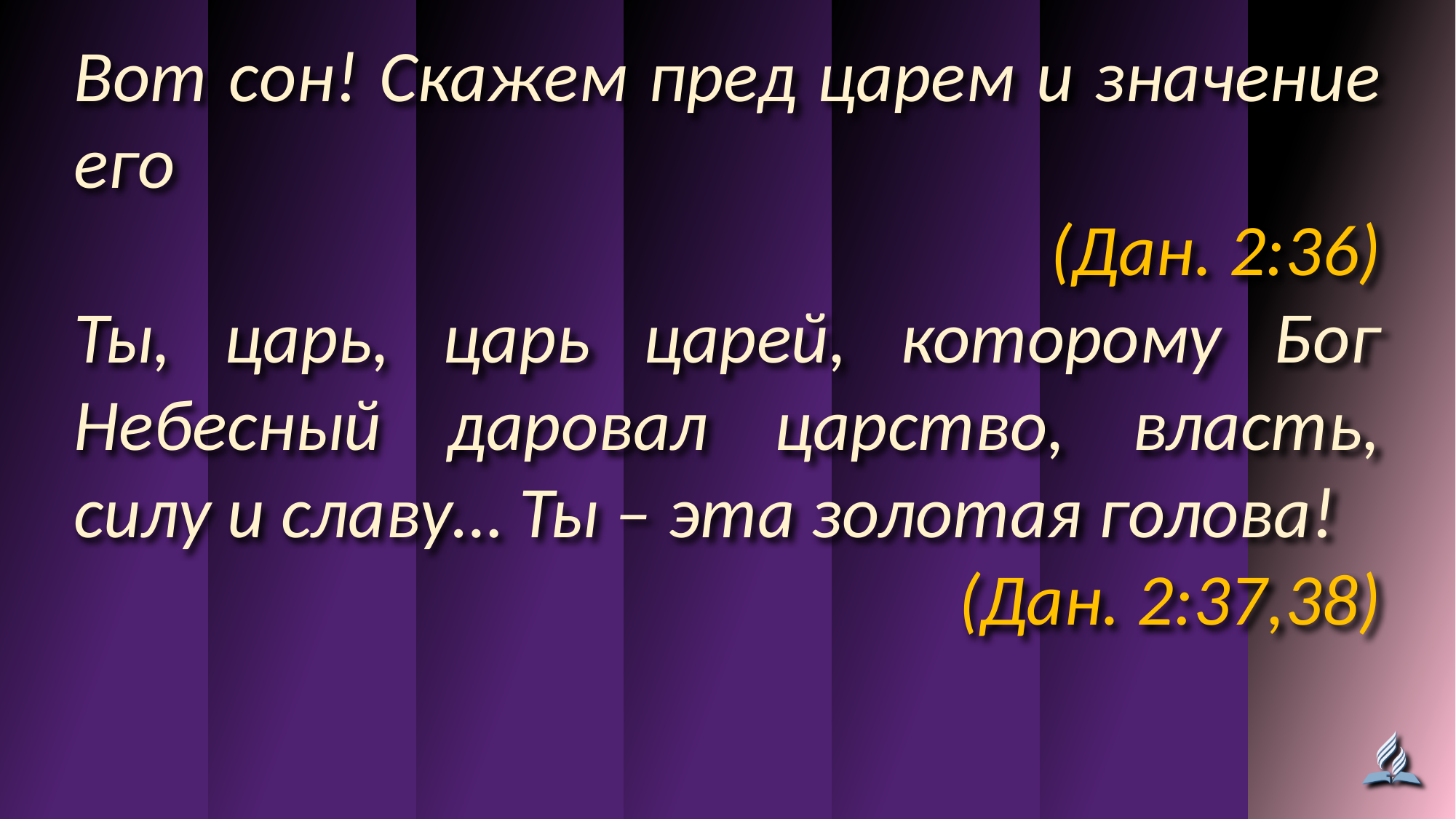

Вот сон! Скажем пред царем и значение его
(Дан. 2:36)
Ты, царь, царь царей, которому Бог Небесный даровал царство, власть, силу и славу… Ты – эта золотая голова!
(Дан. 2:37,38)